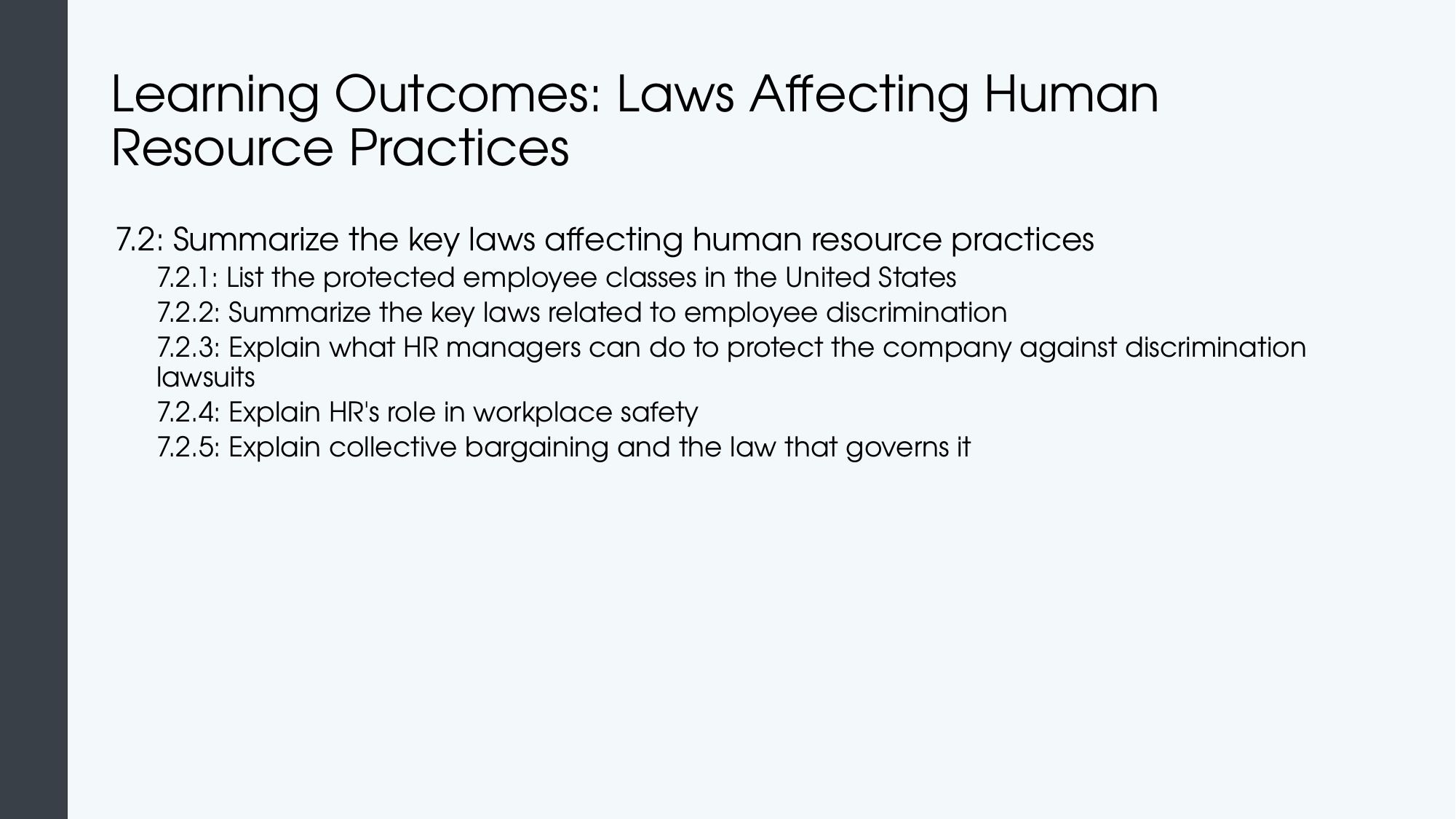

# Learning Outcomes: Laws Affecting Human Resource Practices
7.2: Summarize the key laws affecting human resource practices
7.2.1: List the protected employee classes in the United States
7.2.2: Summarize the key laws related to employee discrimination
7.2.3: Explain what HR managers can do to protect the company against discrimination lawsuits
7.2.4: Explain HR's role in workplace safety
7.2.5: Explain collective bargaining and the law that governs it